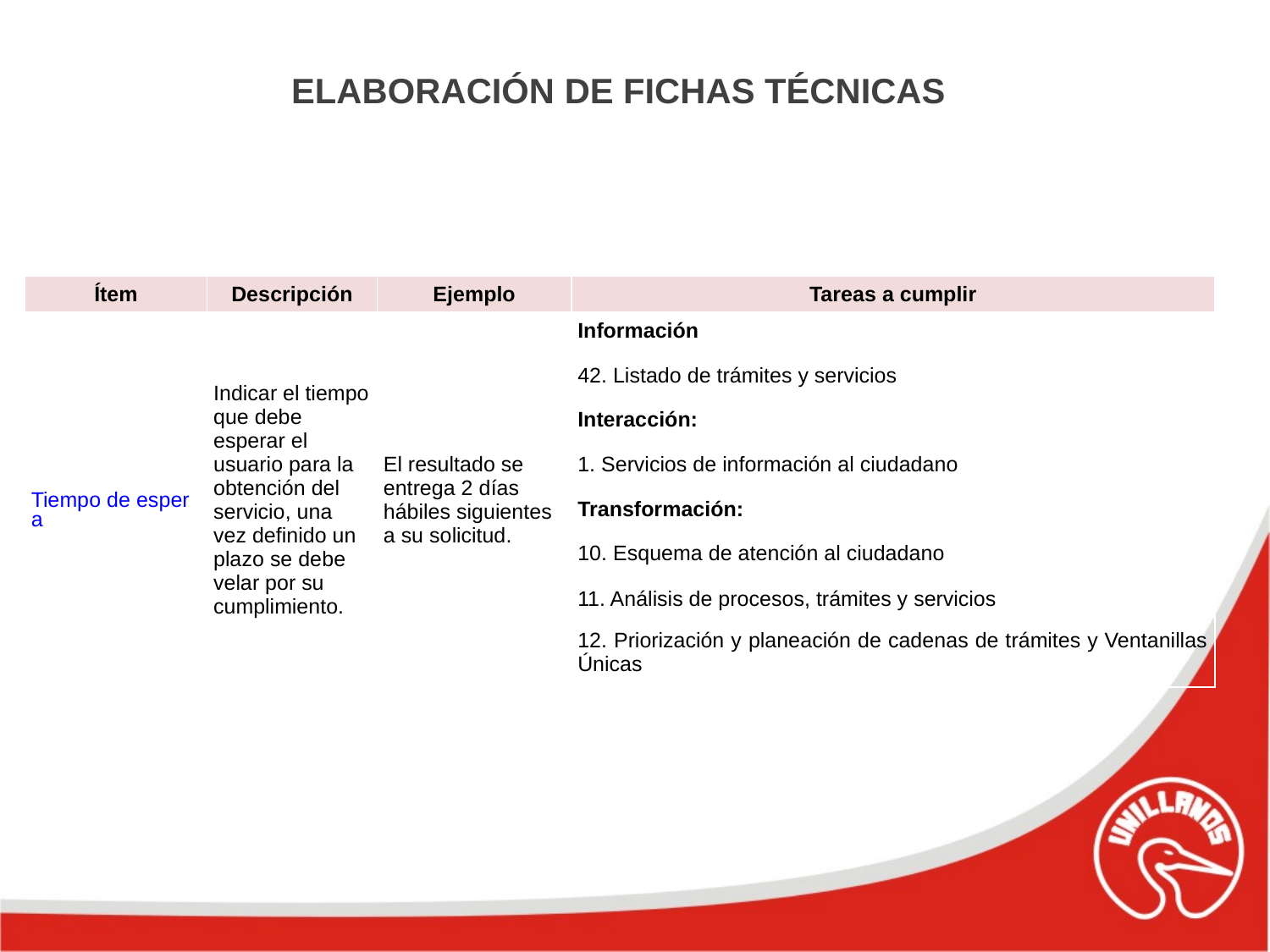

ELABORACIÓN DE FICHAS TÉCNICAS
| Ítem | Descripción | Ejemplo | Tareas a cumplir |
| --- | --- | --- | --- |
| Tiempo de espera | Indicar el tiempo que debe esperar el usuario para la obtención del servicio, una vez definido un plazo se debe velar por su cumplimiento. | El resultado se entrega 2 días hábiles siguientes a su solicitud. | Información |
|  |  |  | 42. Listado de trámites y servicios |
|  |  |  | Interacción: |
|  |  |  | 1. Servicios de información al ciudadano |
|  |  |  | Transformación: |
|  |  |  | 10. Esquema de atención al ciudadano |
|  |  |  | 11. Análisis de procesos, trámites y servicios |
|  |  |  | 12. Priorización y planeación de cadenas de trámites y Ventanillas Únicas |